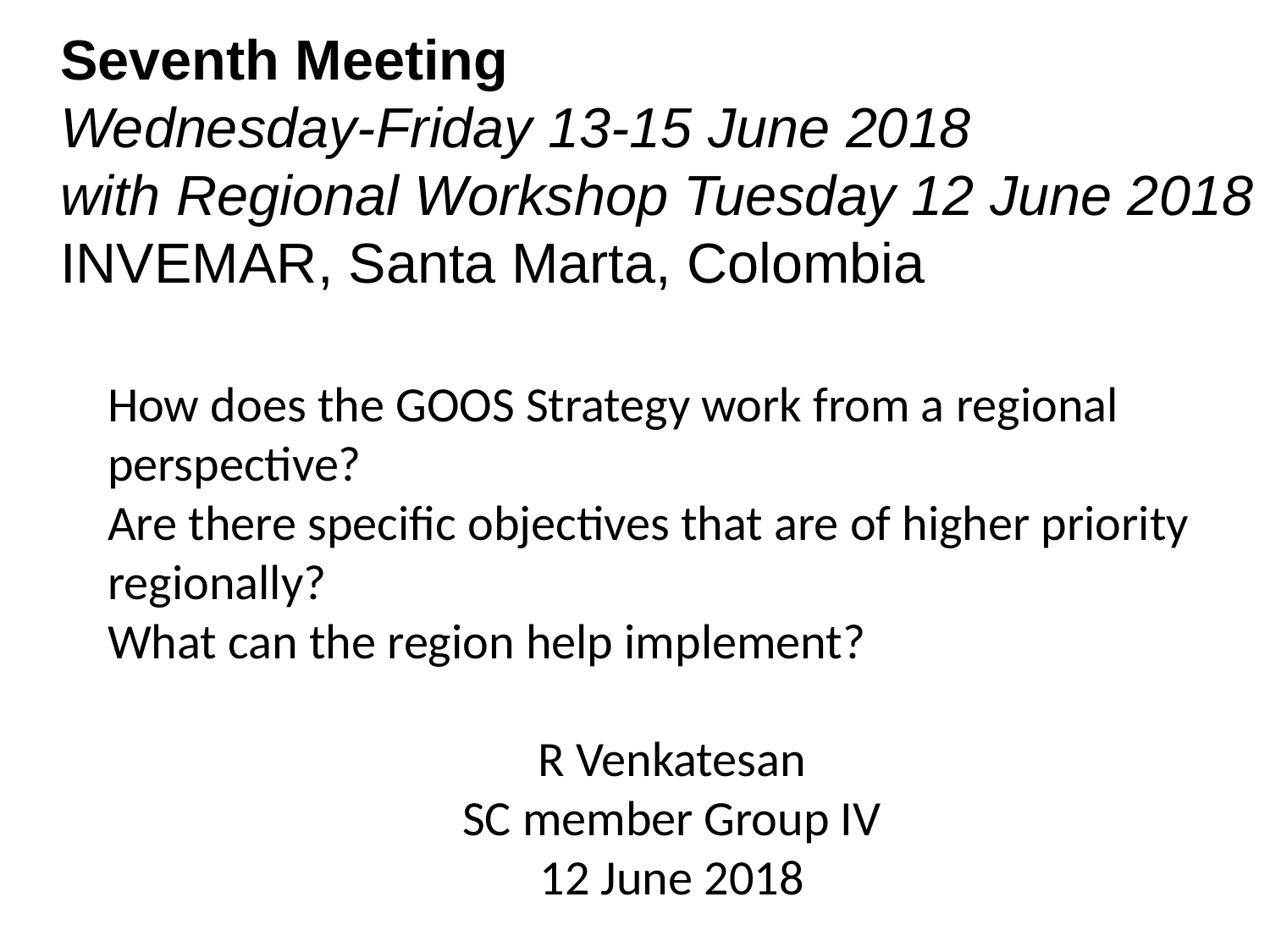

Seventh Meeting
Wednesday-Friday 13-15 June 2018
with Regional Workshop Tuesday 12 June 2018
INVEMAR, Santa Marta, Colombia

How does the GOOS Strategy work from a regional perspective?
Are there specific objectives that are of higher priority regionally?
What can the region help implement?

R Venkatesan
SC member Group IV
12 June 2018